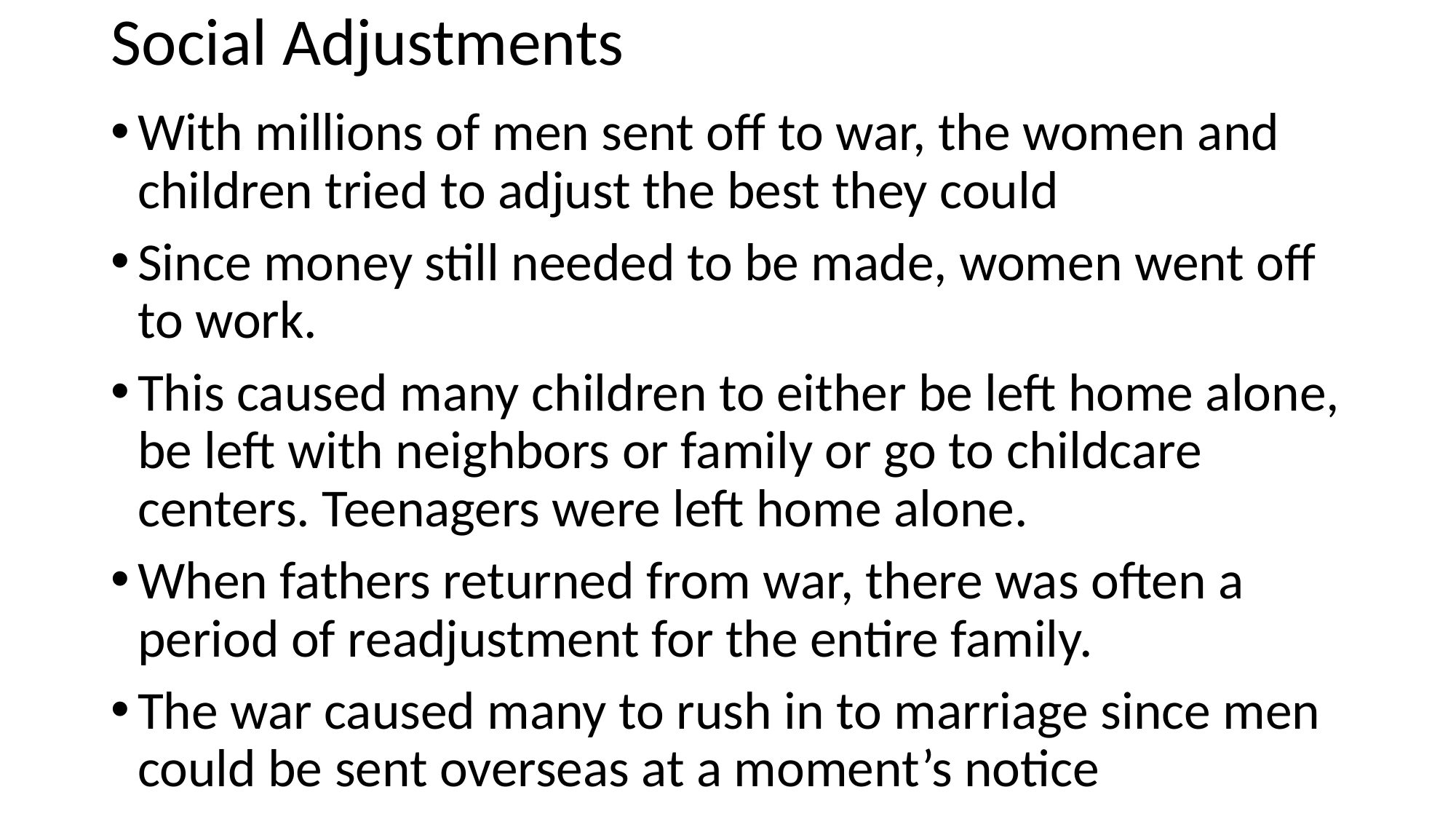

# Social Adjustments
With millions of men sent off to war, the women and children tried to adjust the best they could
Since money still needed to be made, women went off to work.
This caused many children to either be left home alone, be left with neighbors or family or go to childcare centers. Teenagers were left home alone.
When fathers returned from war, there was often a period of readjustment for the entire family.
The war caused many to rush in to marriage since men could be sent overseas at a moment’s notice